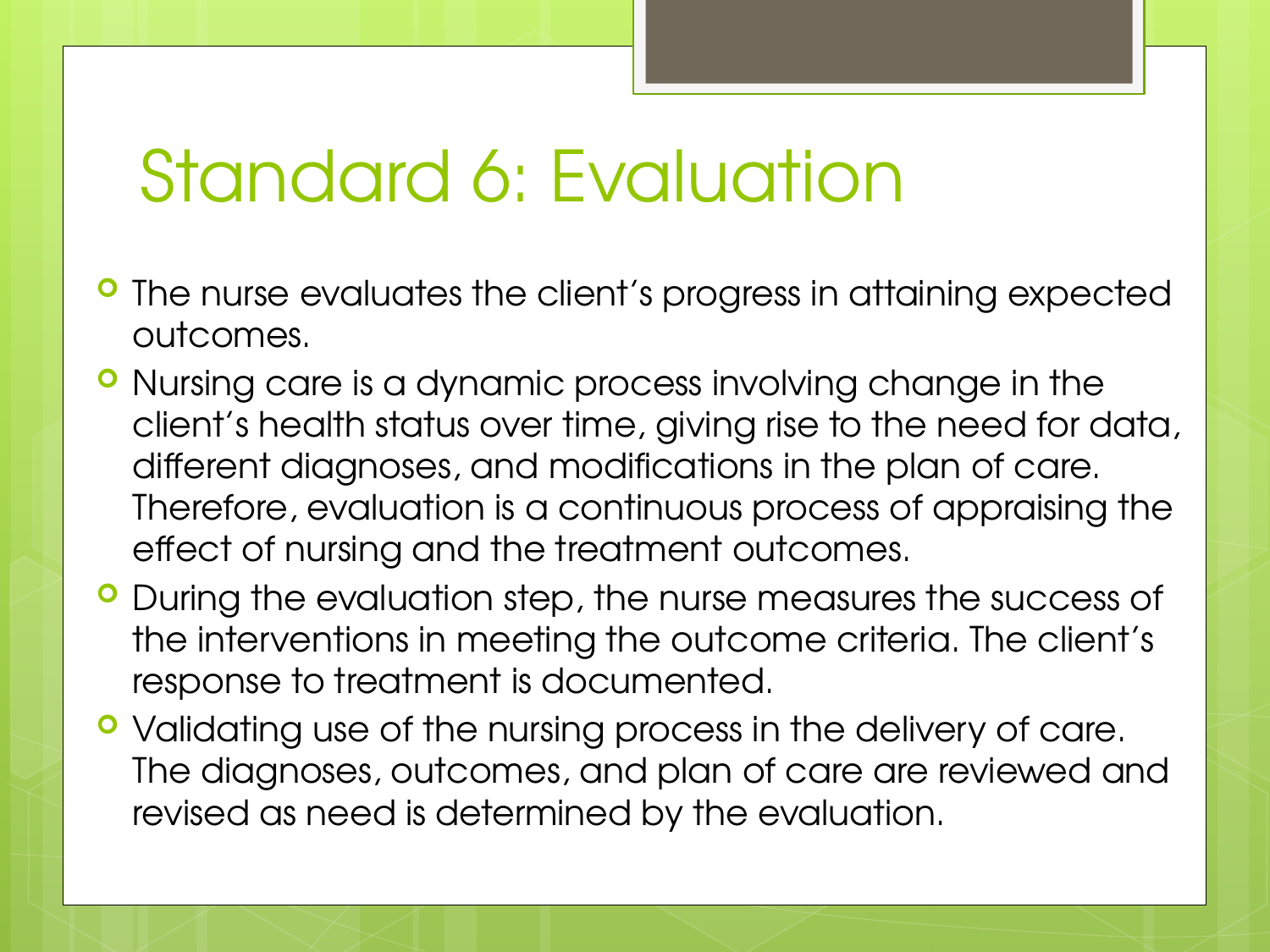

# Standard 6: Evaluation
The nurse evaluates the client’s progress in attaining expected outcomes.
Nursing care is a dynamic process involving change in the client’s health status over time, giving rise to the need for data, different diagnoses, and modifications in the plan of care. Therefore, evaluation is a continuous process of appraising the effect of nursing and the treatment outcomes.
During the evaluation step, the nurse measures the success of the interventions in meeting the outcome criteria. The client’s response to treatment is documented.
Validating use of the nursing process in the delivery of care. The diagnoses, outcomes, and plan of care are reviewed and revised as need is determined by the evaluation.